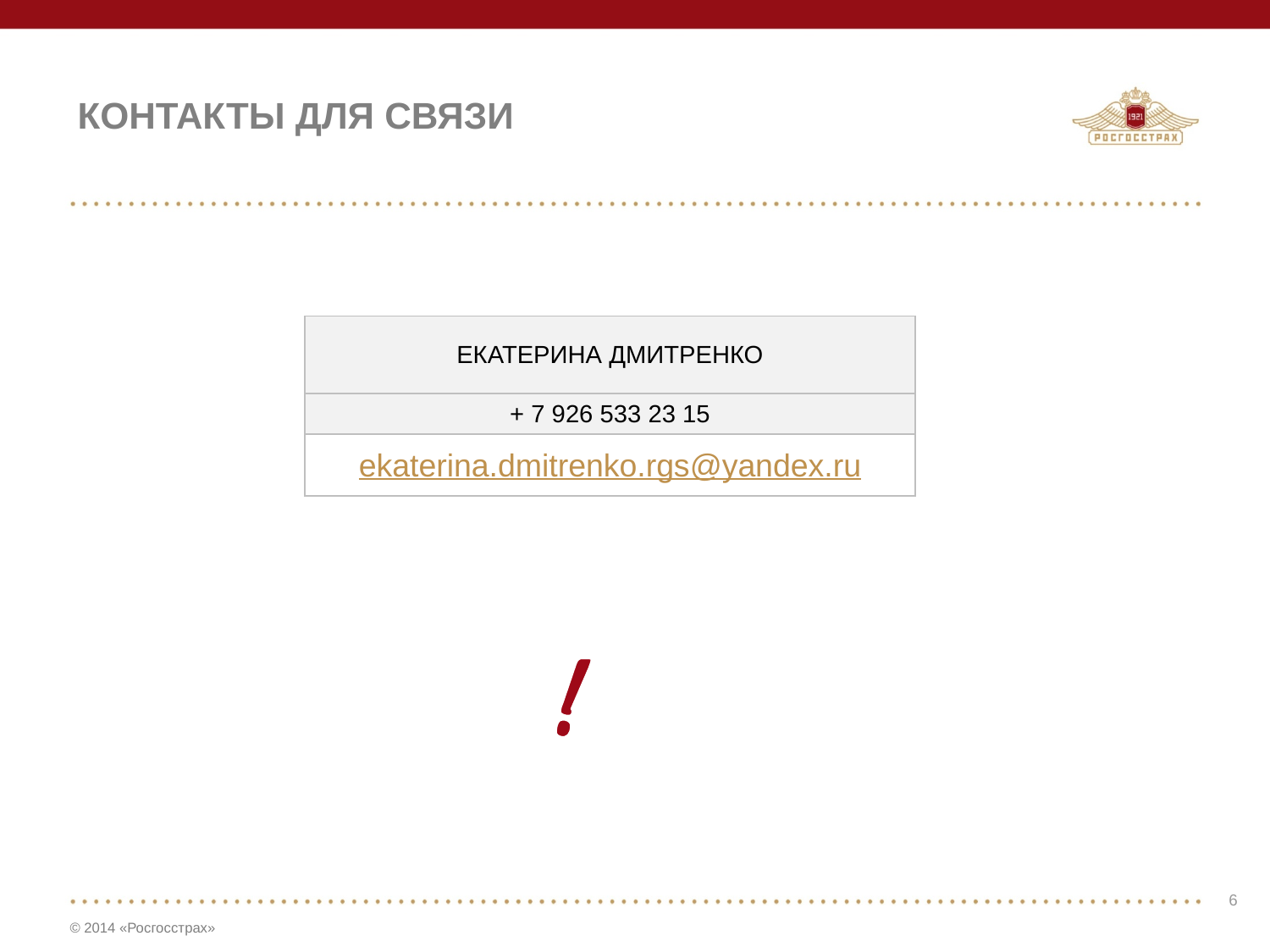

КОНТАКТЫ ДЛЯ СВЯЗИ
| ЕКАТЕРИНА ДМИТРЕНКО |
| --- |
| + 7 926 533 23 15 |
| ekaterina.dmitrenko.rgs@yandex.ru |

6